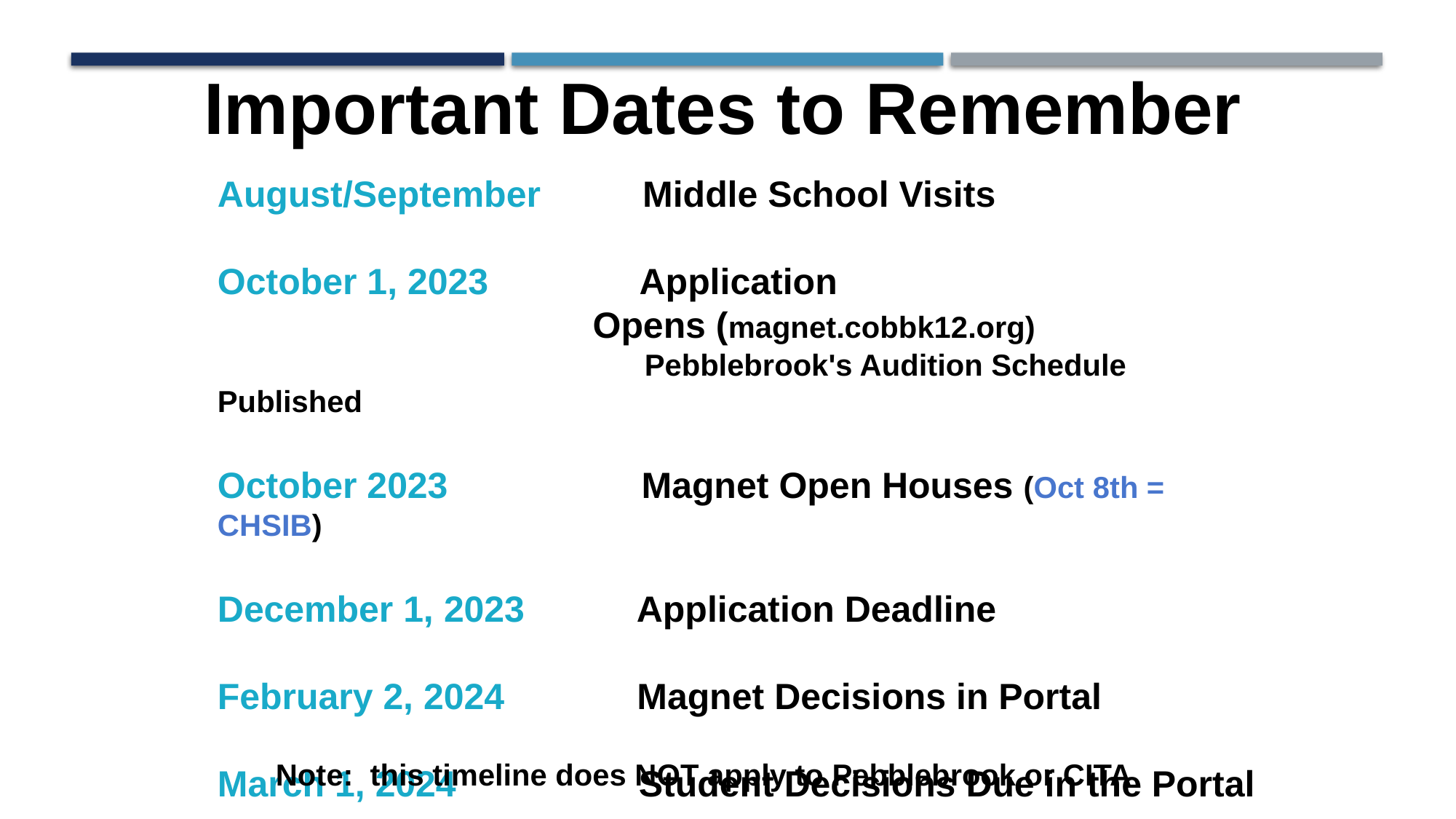

Important Dates to Remember
August/September          Middle School Visits

October 1, 2023               Application Opens (magnet.cobbk12.org)
                                               Pebblebrook's Audition Schedule Published
October 2023                   Magnet Open Houses (Oct 8th = CHSIB)

December 1, 2023           Application Deadline

February 2, 2024             Magnet Decisions in Portal

March 1, 2024                  Student Decisions Due in the Portal
Note:  this timeline does NOT apply to Pebblebrook or CITA